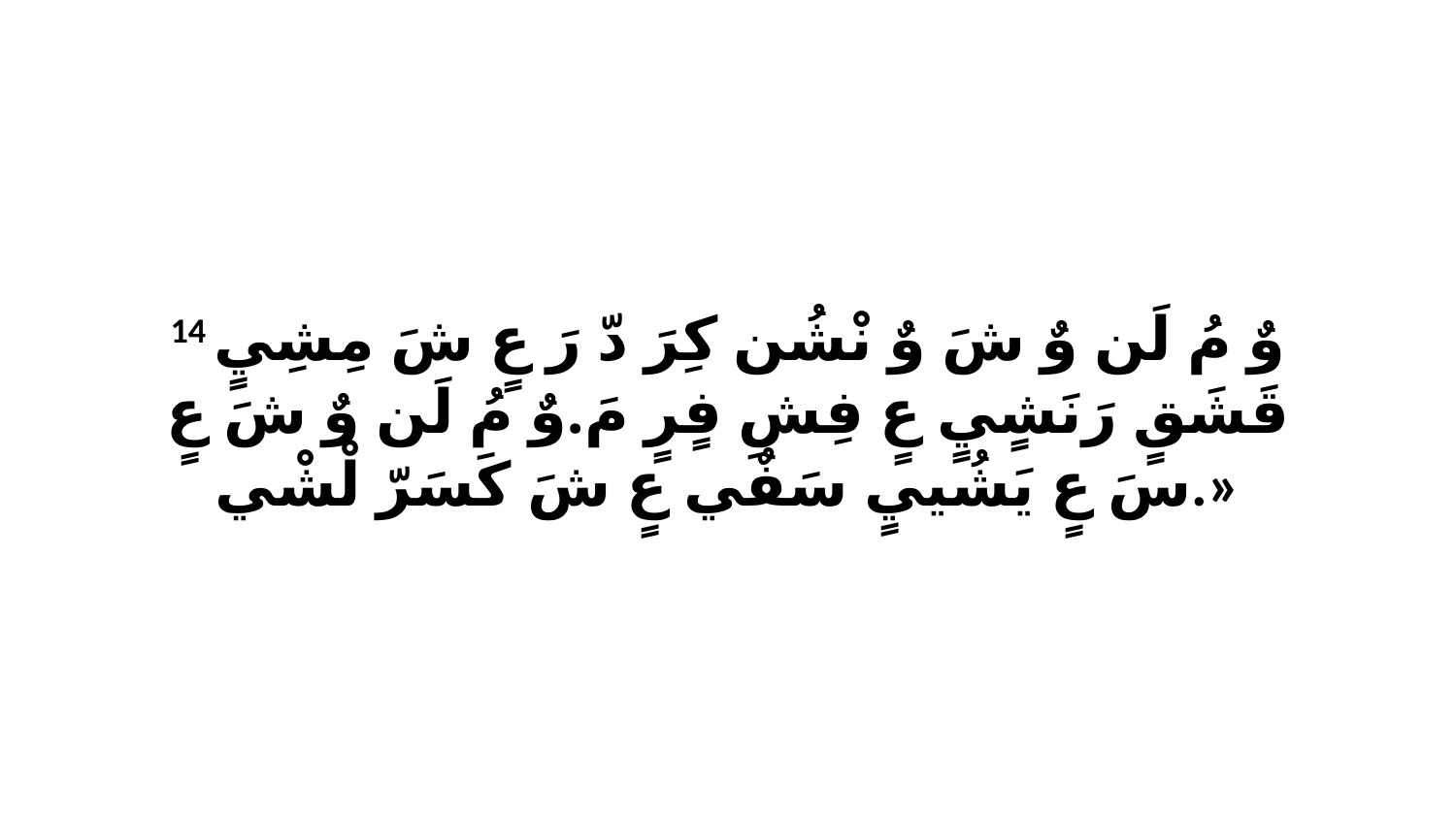

14 وٌ مُ لَن وٌ شَ وٌ نْشُن كِرَ دّ رَ عٍ شَ مِشِيٍ قَشَقٍ رَنَشٍيٍ عٍ فِشِ فٍرٍ مَ.وٌ مُ لَن وٌ شَ عٍ سَ عٍ يَشُييٍ سَفٌي عٍ شَ كَسَرّ لْشْي.»